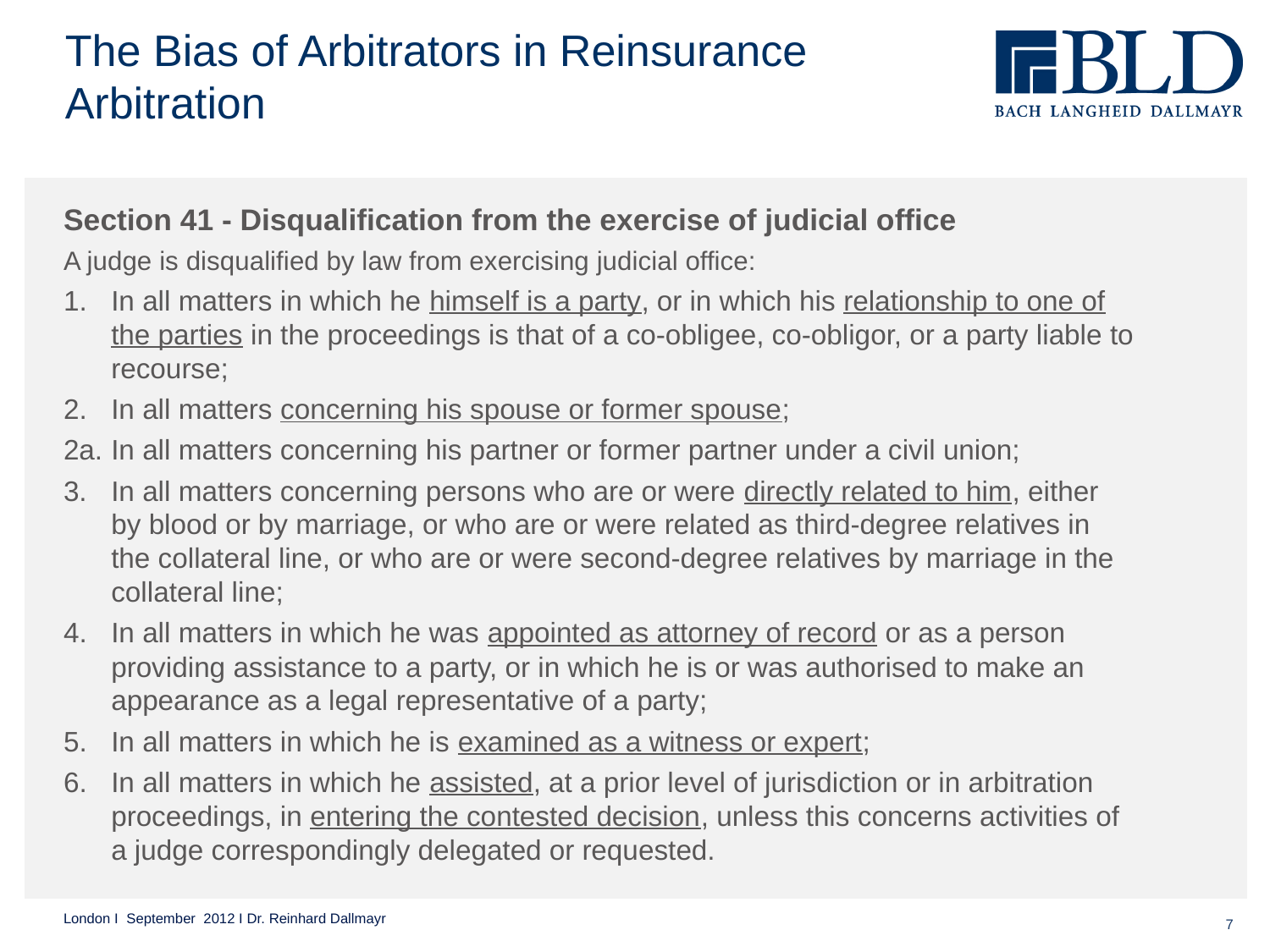

The Bias of Arbitrators in Reinsurance Arbitration
Section 41 - Disqualification from the exercise of judicial office
A judge is disqualified by law from exercising judicial office:
In all matters in which he himself is a party, or in which his relationship to one of the parties in the proceedings is that of a co-obligee, co-obligor, or a party liable to recourse;
In all matters concerning his spouse or former spouse;
2a.	In all matters concerning his partner or former partner under a civil union;
3. 	In all matters concerning persons who are or were directly related to him, either by blood or by marriage, or who are or were related as third-degree relatives in the collateral line, or who are or were second-degree relatives by marriage in the collateral line;
In all matters in which he was appointed as attorney of record or as a person providing assistance to a party, or in which he is or was authorised to make an appearance as a legal representative of a party;
In all matters in which he is examined as a witness or expert;
In all matters in which he assisted, at a prior level of jurisdiction or in arbitration proceedings, in entering the contested decision, unless this concerns activities of a judge correspondingly delegated or requested.